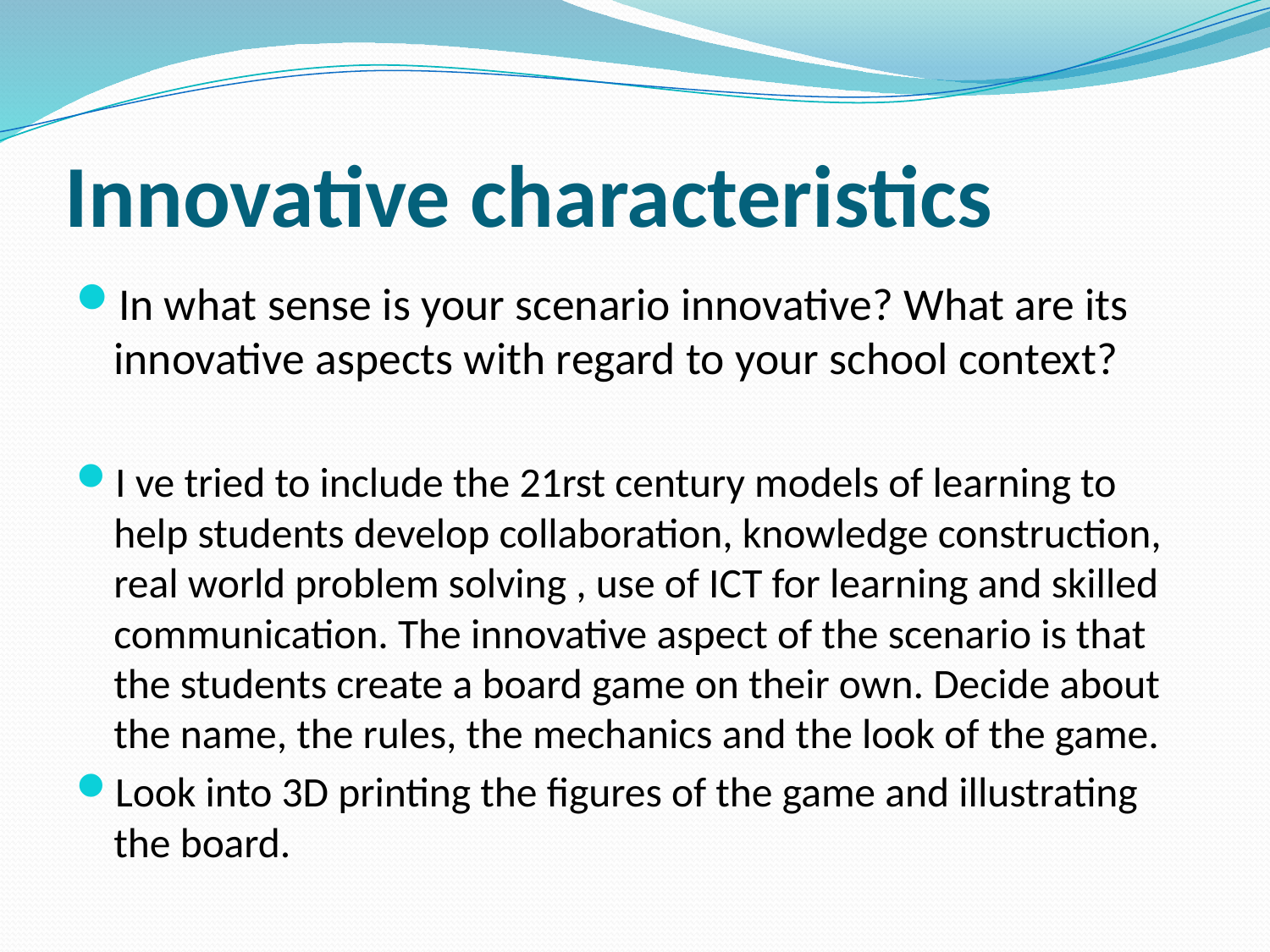

# Innovative characteristics
In what sense is your scenario innovative? What are its innovative aspects with regard to your school context?

I ve tried to include the 21rst century models of learning to help students develop collaboration, knowledge construction, real world problem solving , use of ICT for learning and skilled communication. The innovative aspect of the scenario is that the students create a board game on their own. Decide about the name, the rules, the mechanics and the look of the game.
Look into 3D printing the figures of the game and illustrating the board.